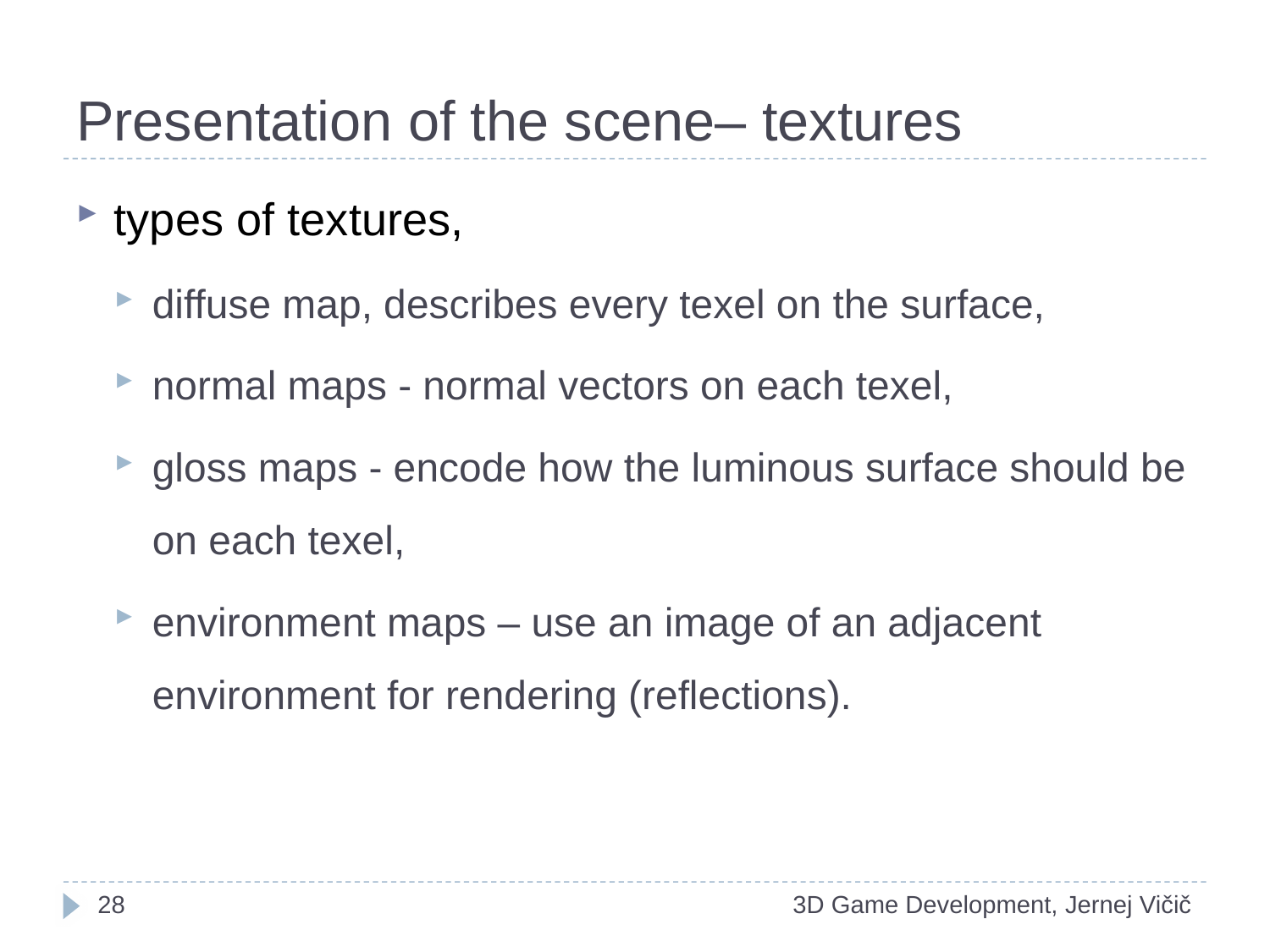

# Presentation of the scene– textures
types of textures,
diffuse map, describes every texel on the surface,
normal maps - normal vectors on each texel,
gloss maps - encode how the luminous surface should be on each texel,
environment maps – use an image of an adjacent environment for rendering (reflections).

28
3D Game Development, Jernej Vičič